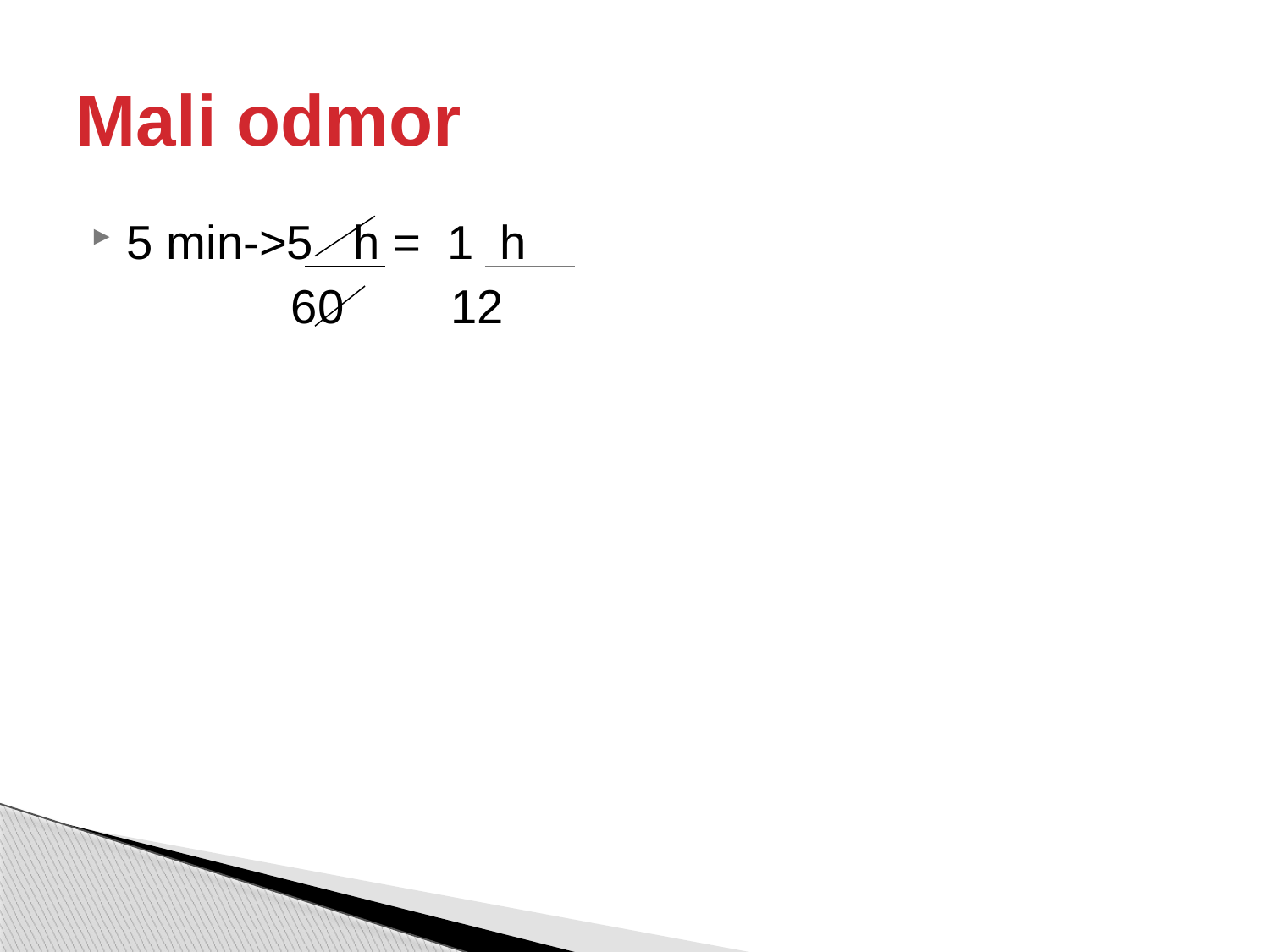

# Mali odmor
5 min->5   h =  1  h
               60        12